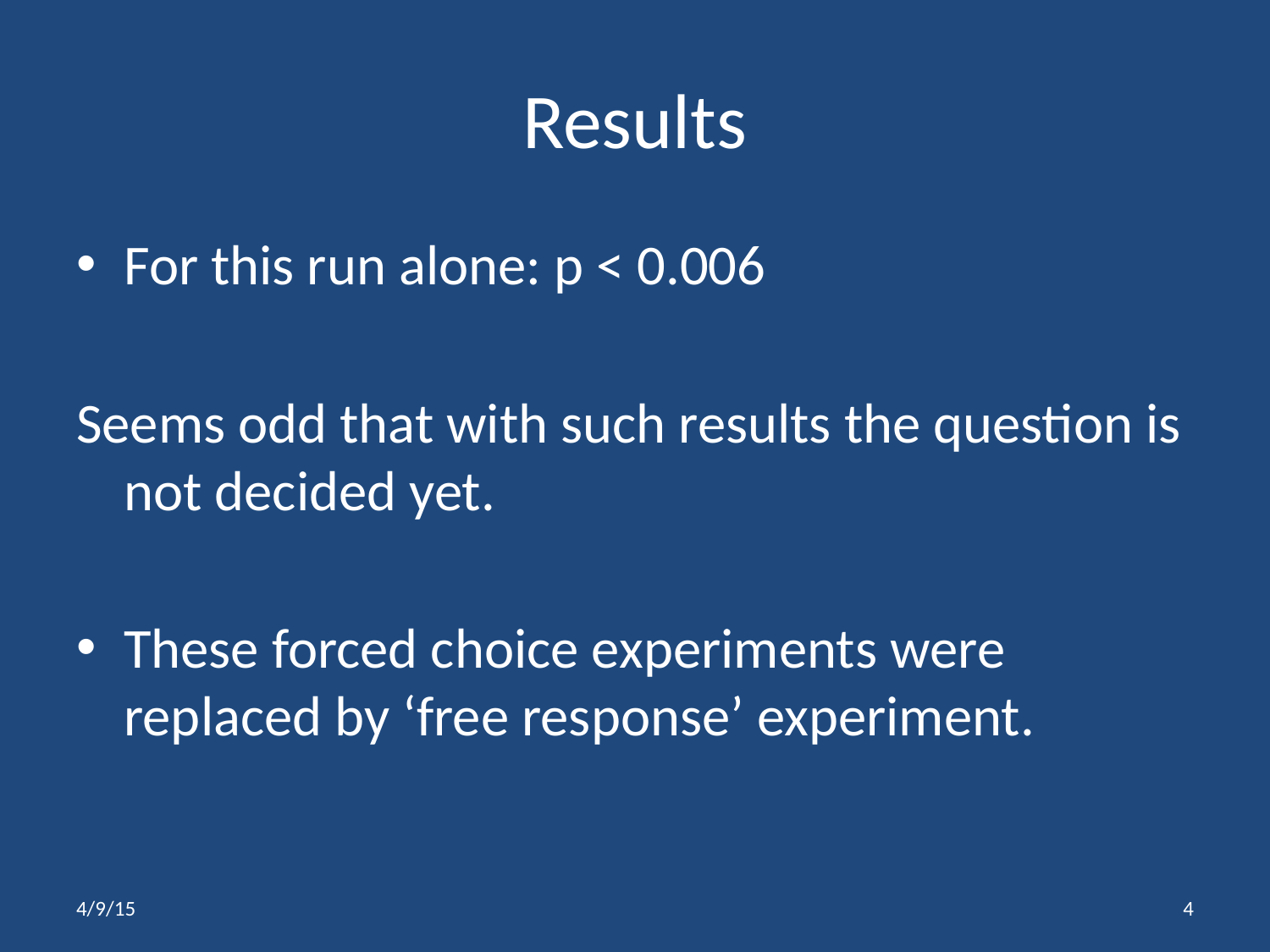

# Results
For this run alone: p < 0.006

Seems odd that with such results the question is not decided yet.

These forced choice experiments were replaced by ‘free response’ experiment.
4/9/15
4